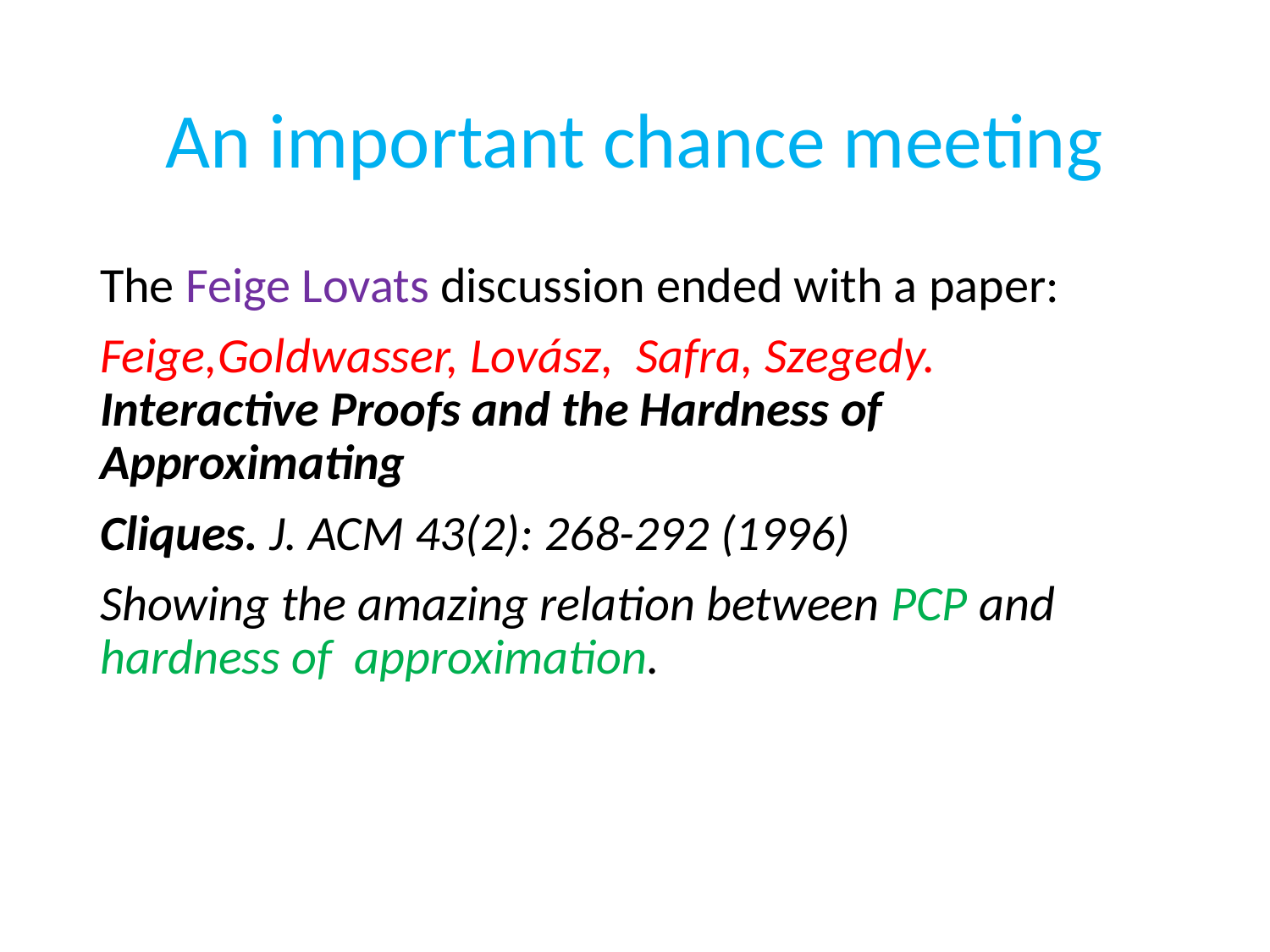

# An important chance meeting
The Feige Lovats discussion ended with a paper:
Feige,Goldwasser, Lovász,  Safra, Szegedy.
Interactive Proofs and the Hardness of Approximating
Cliques. J. ACM 43(2): 268-292 (1996)
Showing the amazing relation between PCP and hardness of  approximation.